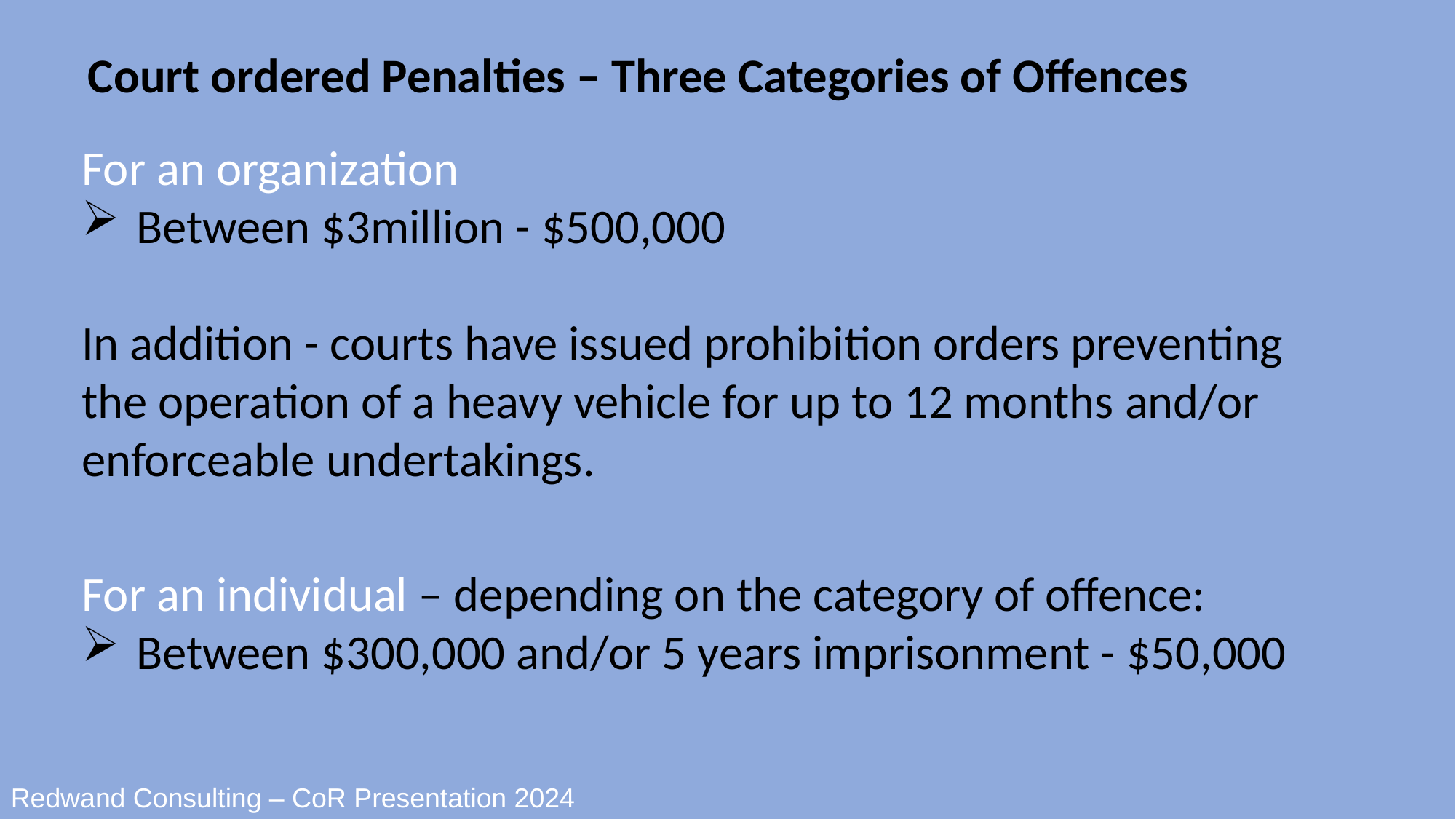

Court ordered Penalties – Three Categories of Offences
For an organization
Between $3million - $500,000

In addition - courts have issued prohibition orders preventing the operation of a heavy vehicle for up to 12 months and/or enforceable undertakings.
For an individual – depending on the category of offence:
Between $300,000 and/or 5 years imprisonment - $50,000